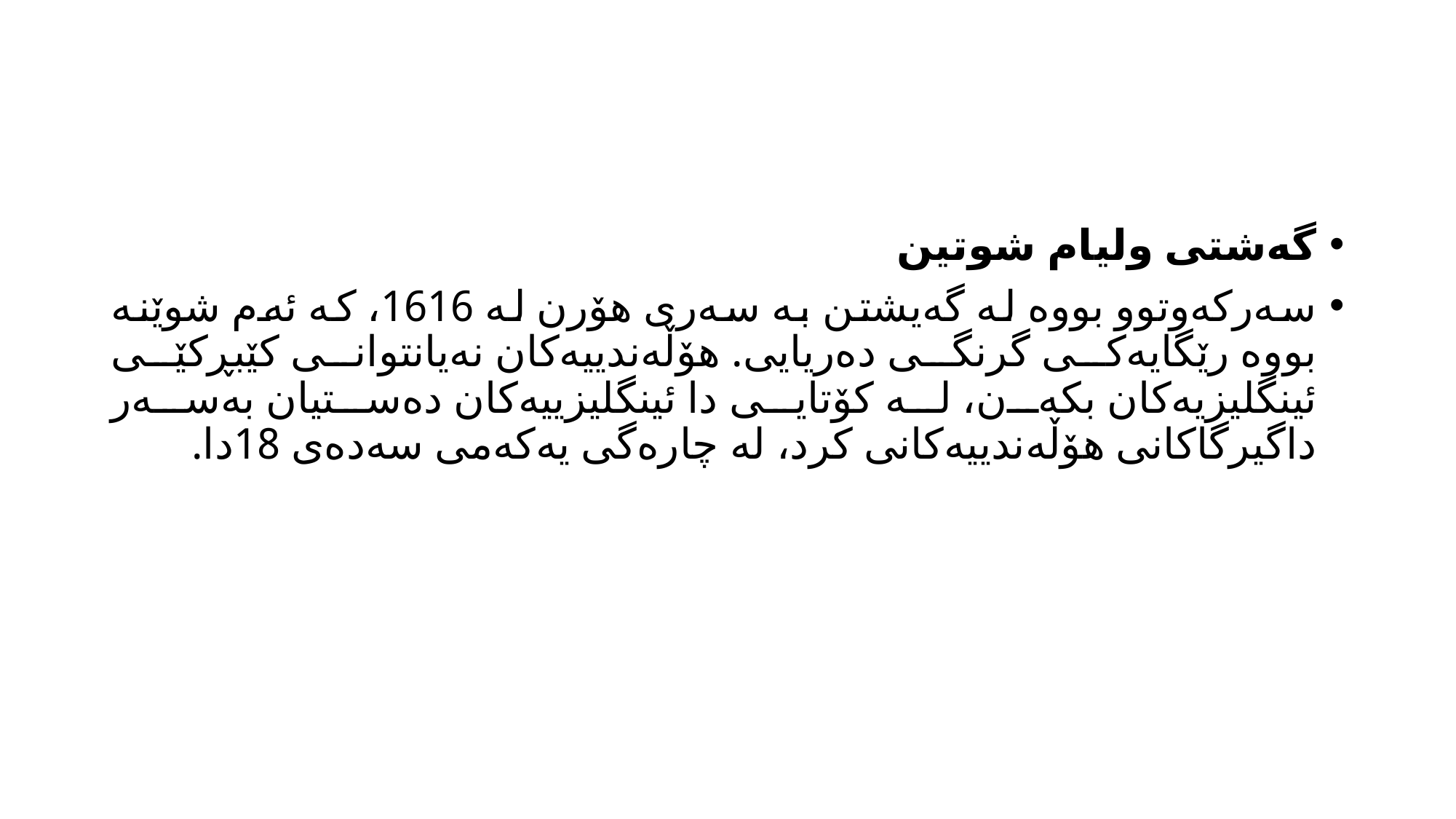

#
گەشتی ولیام شوتین
سەرکەوتوو بووە لە گەیشتن بە سەری هۆرن لە 1616، کە ئەم شوێنە بووە رێگایەکی گرنگی دەریایی. هۆڵەندییەکان نەیانتوانی کێبڕکێی ئینگلیزیەکان بکەن، لە کۆتایی دا ئینگلیزییەکان دەستیان بەسەر داگیرگاکانی هۆڵەندییەکانی کرد، لە چارەگی یەکەمی سەدەی 18دا.